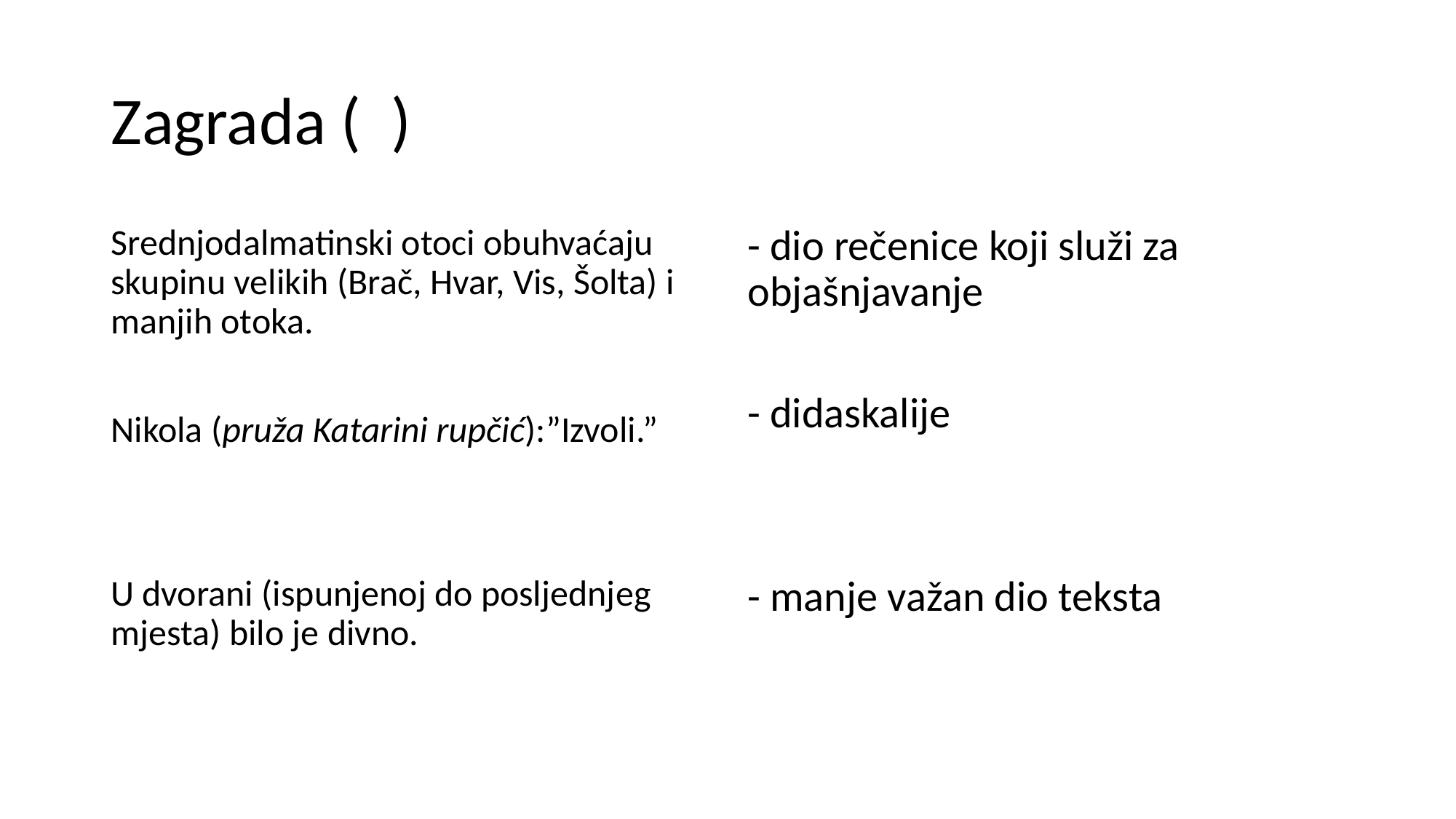

# Zagrada (  )
Srednjodalmatinski otoci obuhvaćaju skupinu velikih (Brač, Hvar, Vis, Šolta) i manjih otoka.

Nikola (pruža Katarini rupčić):”Izvoli.”

U dvorani (ispunjenoj do posljednjeg mjesta) bilo je divno.
- dio rečenice koji služi za objašnjavanje

- didaskalije

- manje važan dio teksta